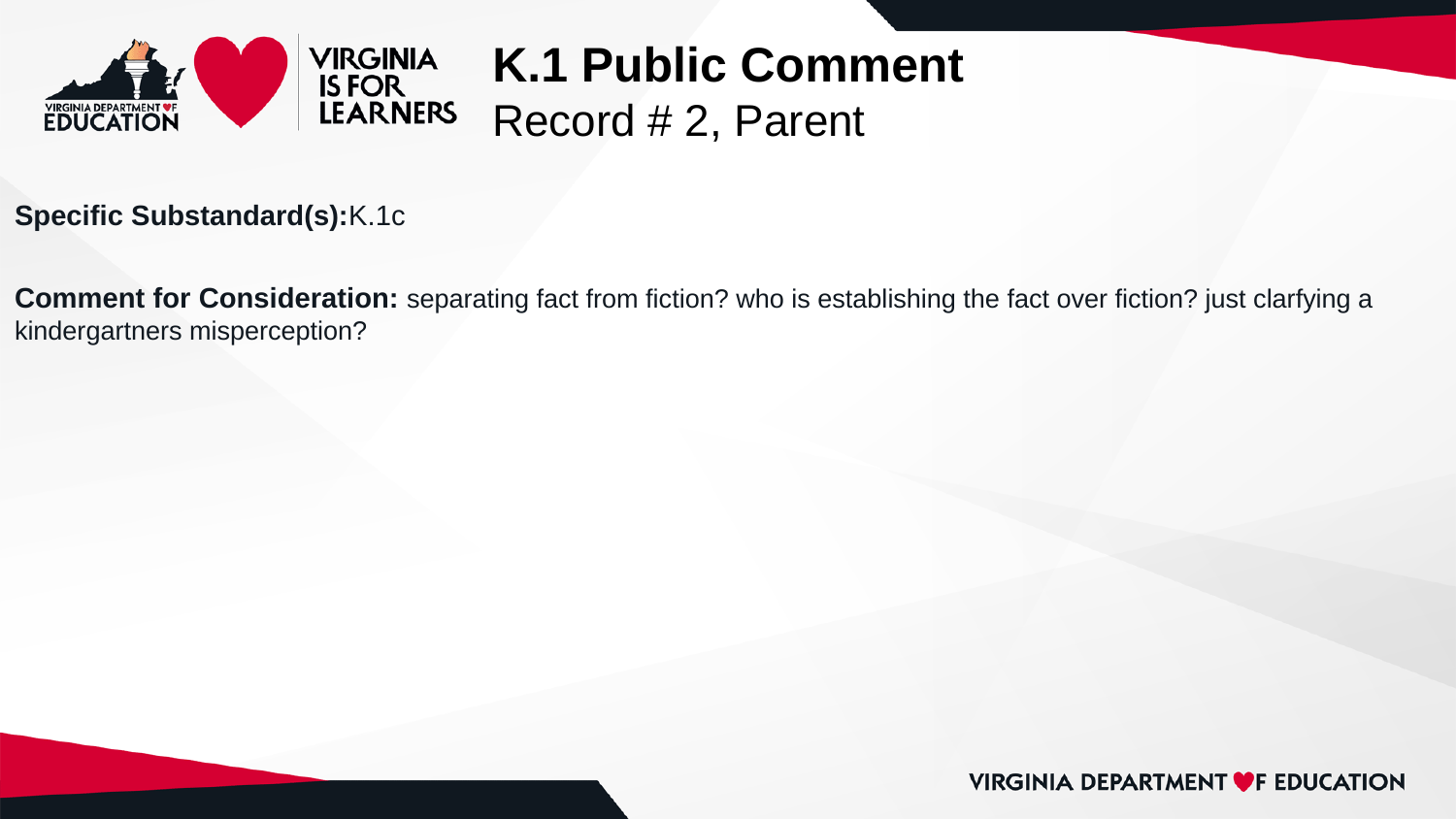

# K.1 Public Comment
Record # 2, Parent

Specific Substandard(s):K.1c

Comment for Consideration: separating fact from fiction? who is establishing the fact over fiction? just clarfying a kindergartners misperception?